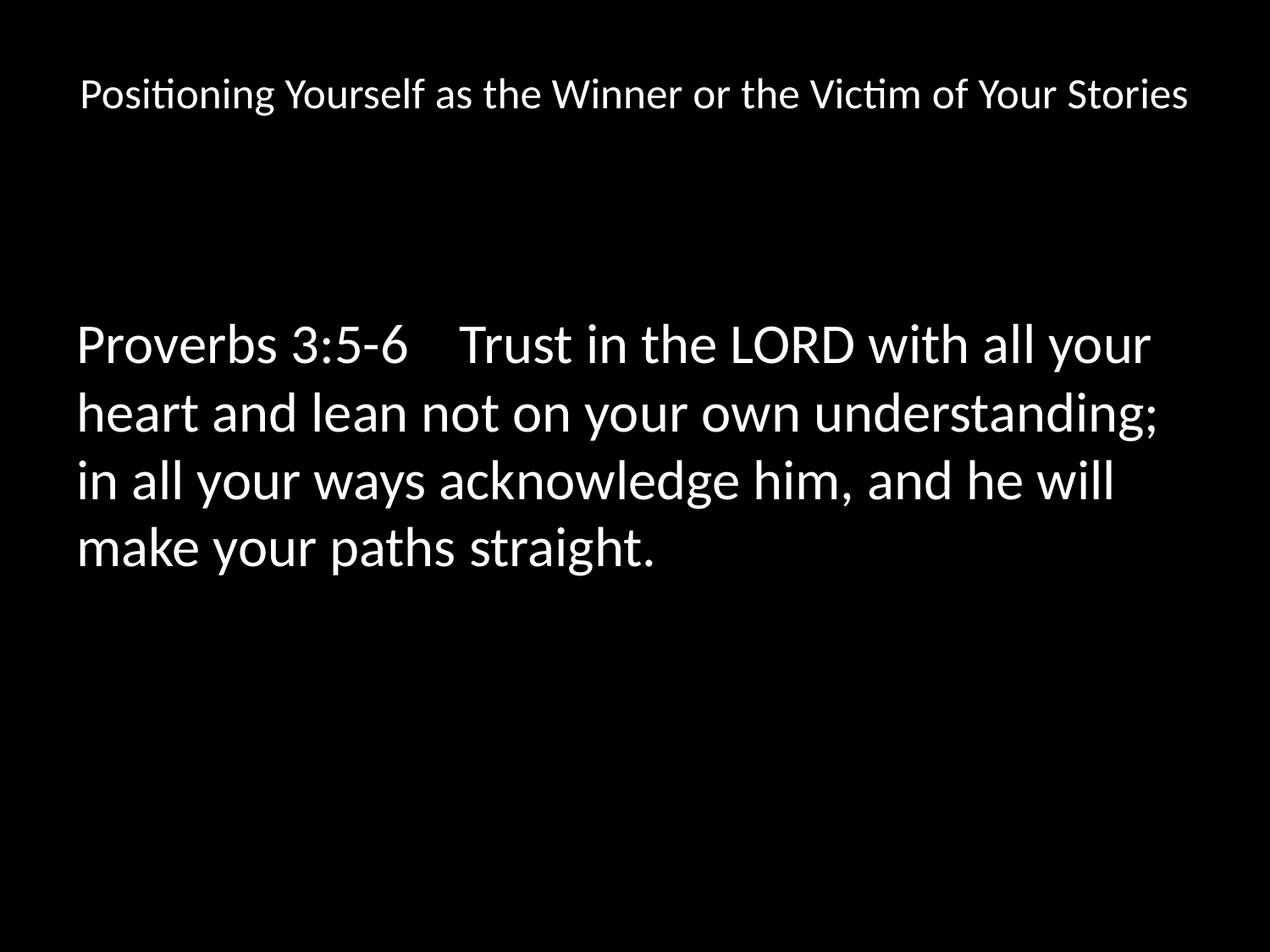

# Positioning Yourself as the Winner or the Victim of Your Stories

Proverbs 3:5-6    Trust in the LORD with all your heart and lean not on your own understanding; in all your ways acknowledge him, and he will make your paths straight.